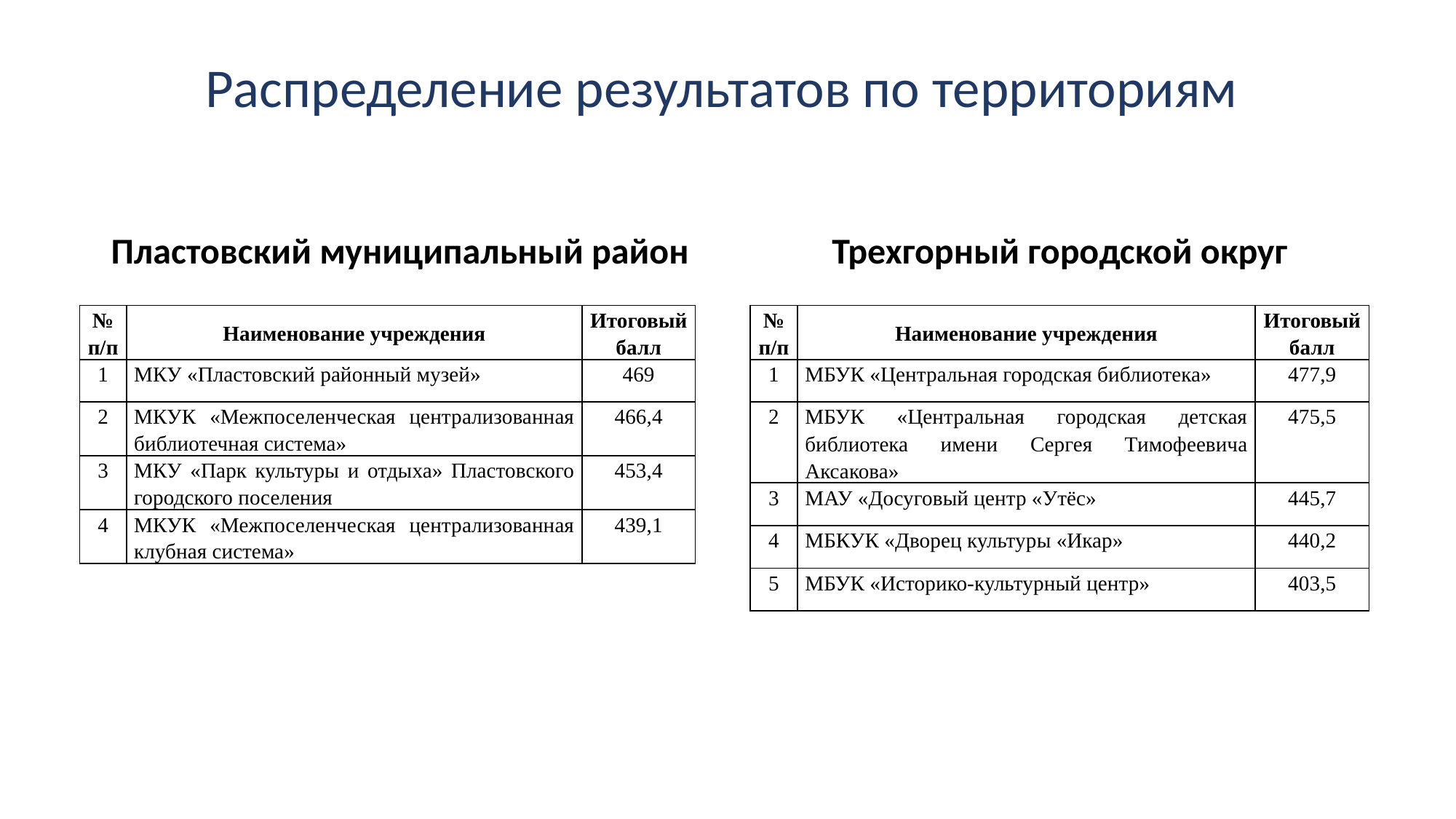

# Распределение результатов по территориям
Пластовский муниципальный район
Трехгорный городской округ
| № п/п | Наименование учреждения | Итоговый балл |
| --- | --- | --- |
| 1 | МКУ «Пластовский районный музей» | 469 |
| 2 | МКУК «Межпоселенческая централизованная библиотечная система» | 466,4 |
| 3 | МКУ «Парк культуры и отдыха» Пластовского городского поселения | 453,4 |
| 4 | МКУК «Межпоселенческая централизованная клубная система» | 439,1 |
| № п/п | Наименование учреждения | Итоговый балл |
| --- | --- | --- |
| 1 | МБУК «Центральная городская библиотека» | 477,9 |
| 2 | МБУК «Центральная городская детская библиотека имени Сергея Тимофеевича Аксакова» | 475,5 |
| 3 | МАУ «Досуговый центр «Утёс» | 445,7 |
| 4 | МБКУК «Дворец культуры «Икар» | 440,2 |
| 5 | МБУК «Историко-культурный центр» | 403,5 |